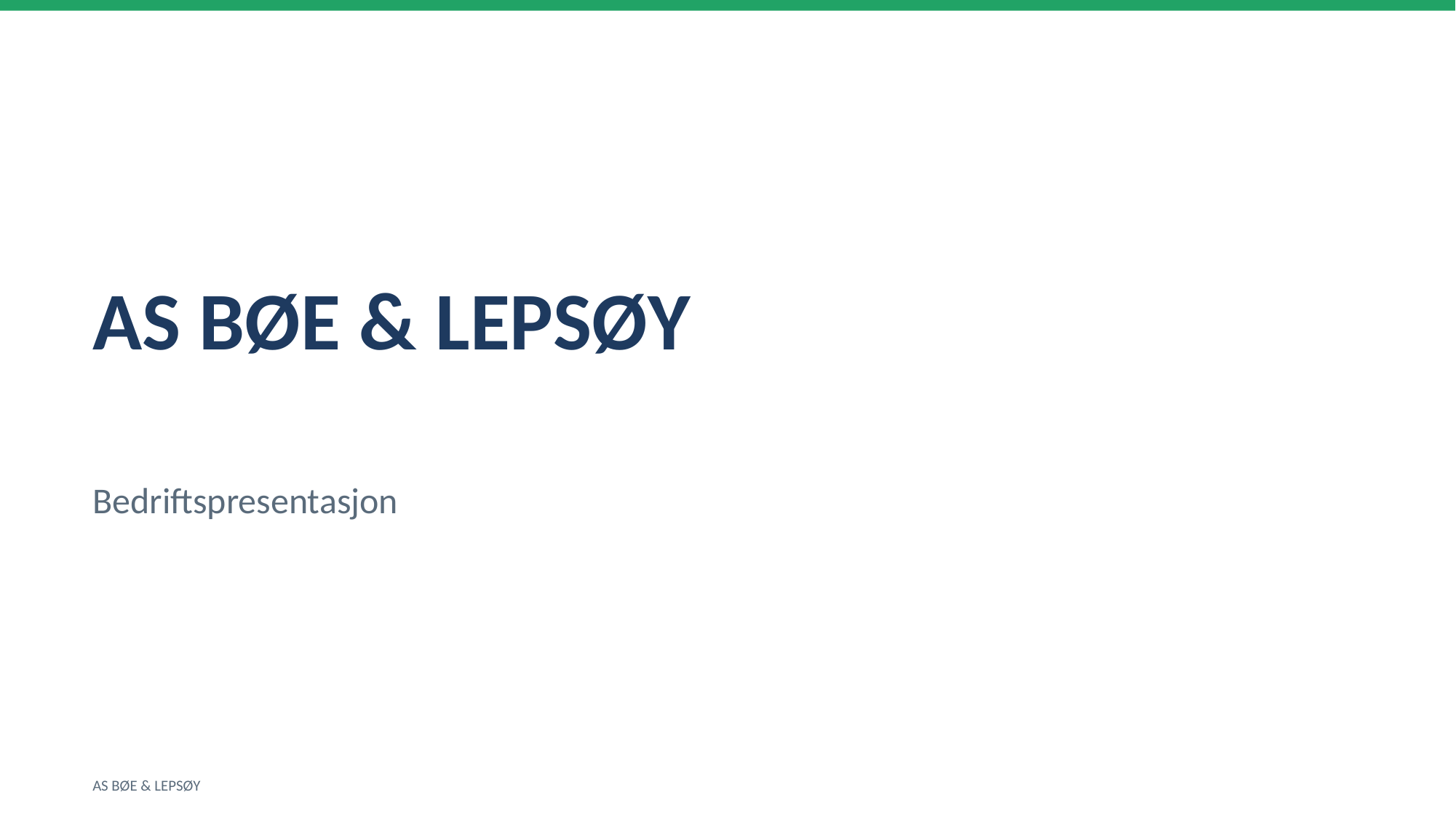

AS BØE & LEPSØY
Bedriftspresentasjon
AS BØE & LEPSØY